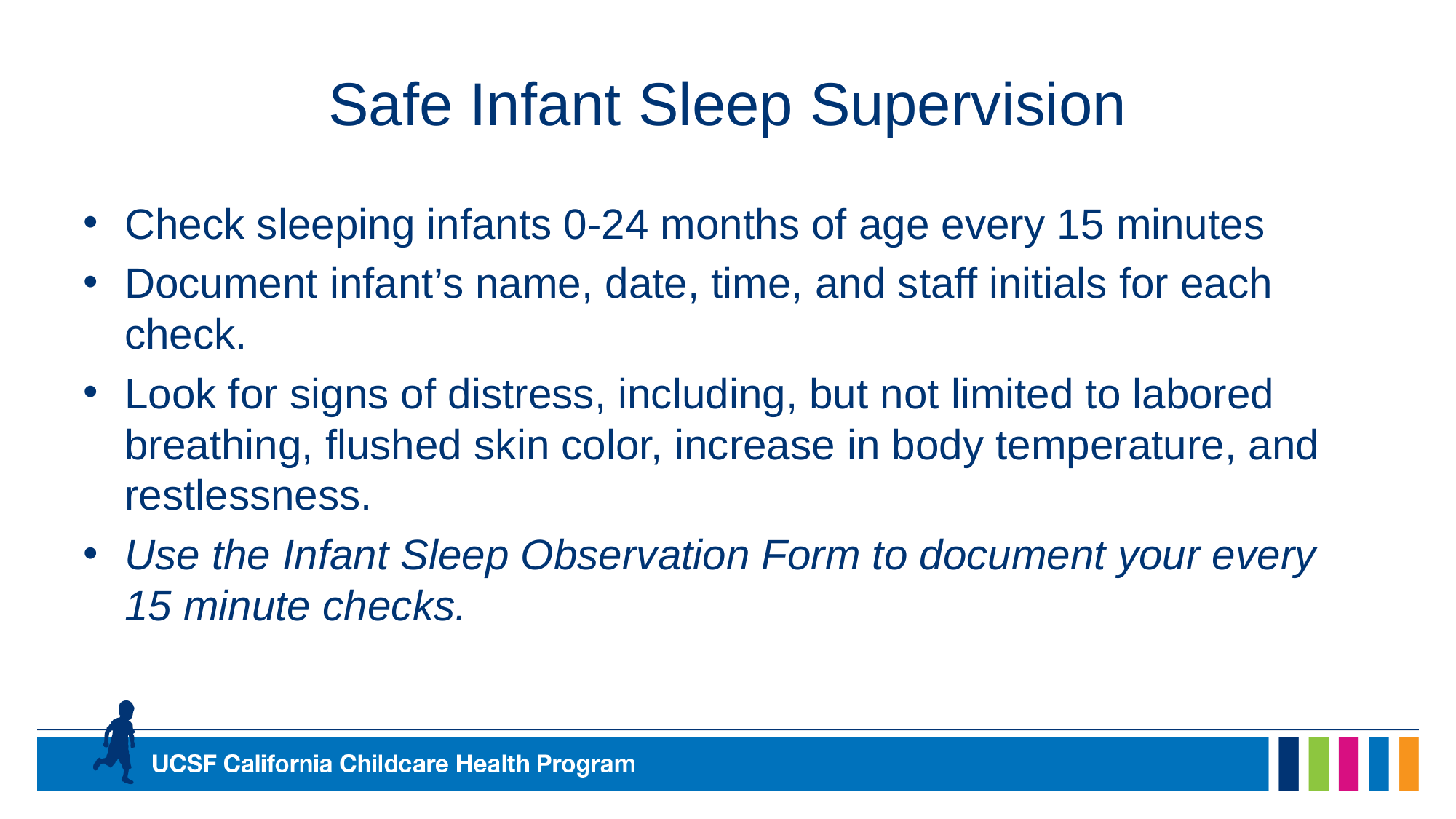

# Safe Infant Sleep Supervision
Check sleeping infants 0-24 months of age every 15 minutes
Document infant’s name, date, time, and staff initials for each check.
Look for signs of distress, including, but not limited to labored breathing, flushed skin color, increase in body temperature, and restlessness.
Use the Infant Sleep Observation Form to document your every 15 minute checks.